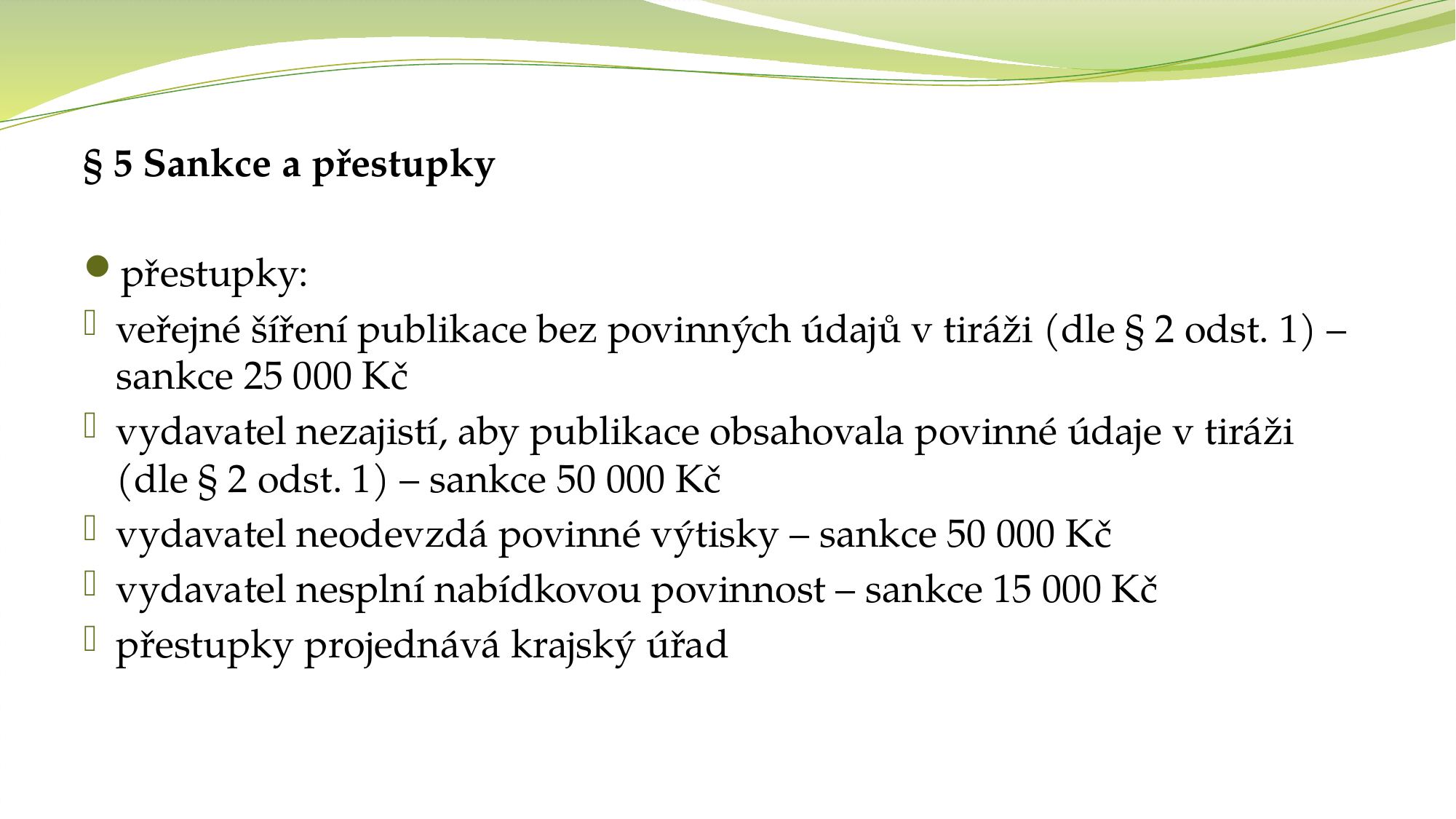

§ 5 Sankce a přestupky

přestupky:
veřejné šíření publikace bez povinných údajů v tiráži (dle § 2 odst. 1) – sankce 25 000 Kč
vydavatel nezajistí, aby publikace obsahovala povinné údaje v tiráži (dle § 2 odst. 1) – sankce 50 000 Kč
vydavatel neodevzdá povinné výtisky – sankce 50 000 Kč
vydavatel nesplní nabídkovou povinnost – sankce 15 000 Kč
přestupky projednává krajský úřad